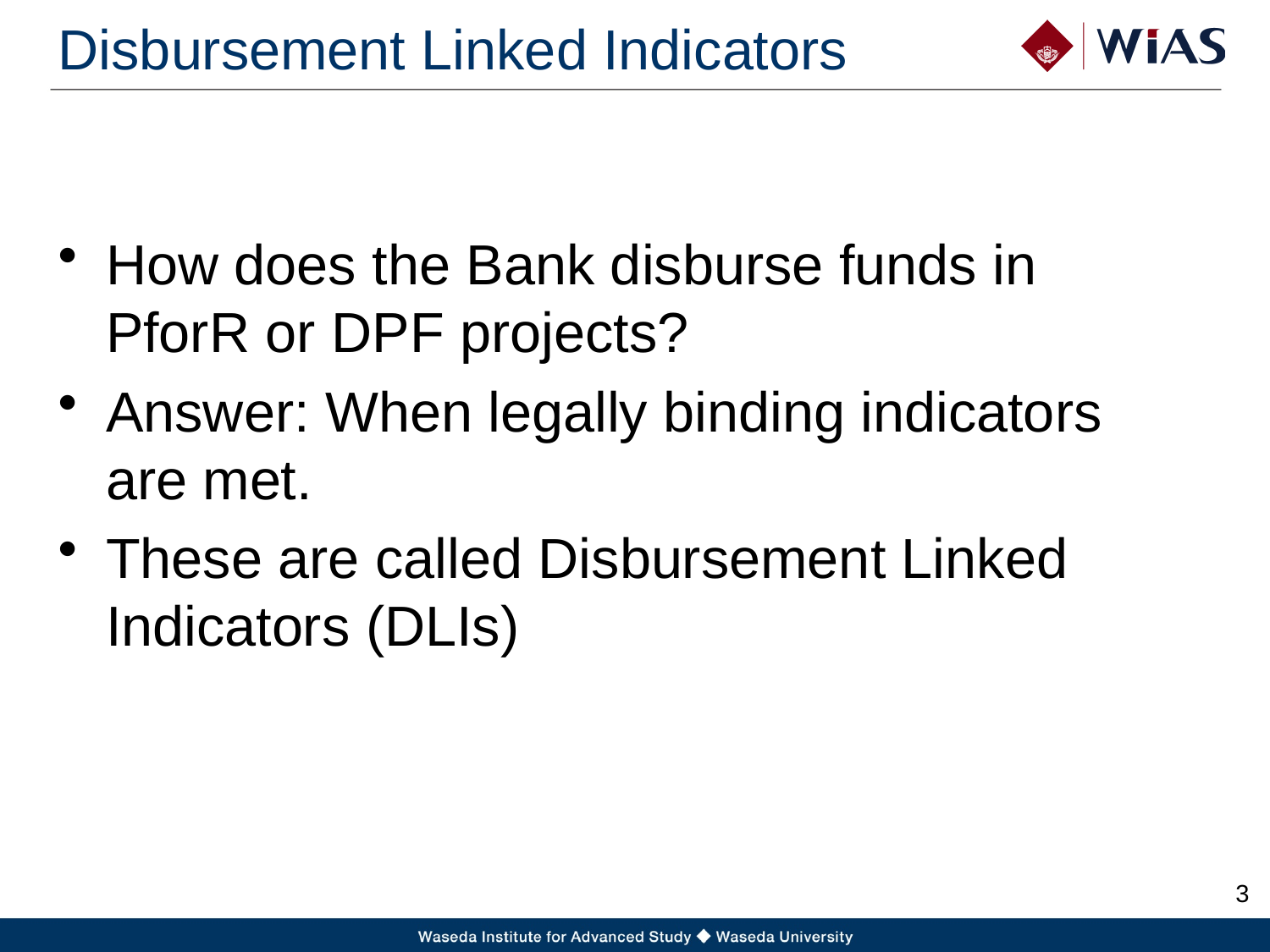

# Disbursement Linked Indicators
How does the Bank disburse funds in PforR or DPF projects?
Answer: When legally binding indicators are met.
These are called Disbursement Linked Indicators (DLIs)
3